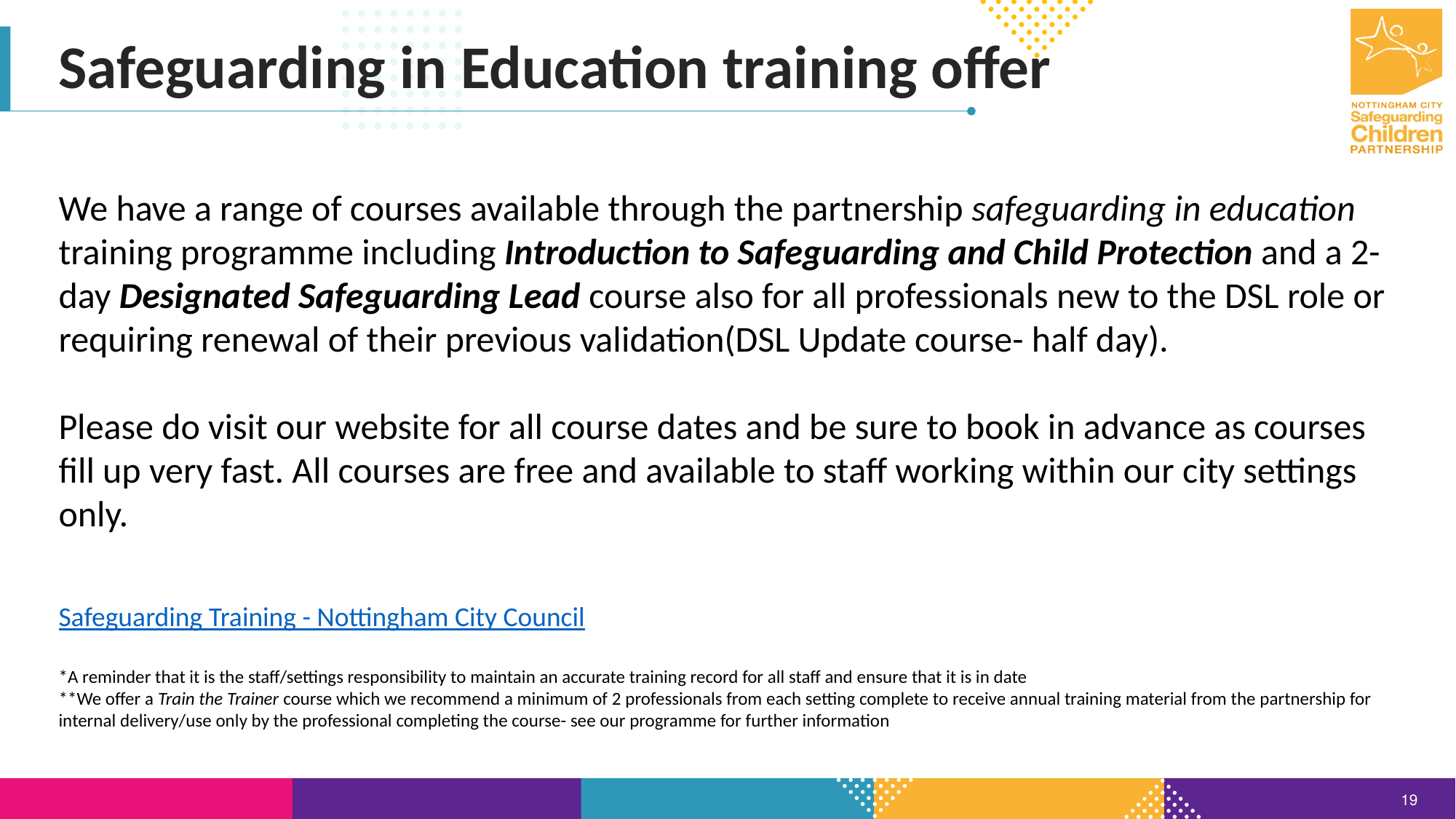

Safeguarding in Education training offer
We have a range of courses available through the partnership safeguarding in education training programme including Introduction to Safeguarding and Child Protection and a 2-day Designated Safeguarding Lead course also for all professionals new to the DSL role or requiring renewal of their previous validation(DSL Update course- half day).

Please do visit our website for all course dates and be sure to book in advance as courses fill up very fast. All courses are free and available to staff working within our city settings only.

Safeguarding Training - Nottingham City Council

*A reminder that it is the staff/settings responsibility to maintain an accurate training record for all staff and ensure that it is in date
**We offer a Train the Trainer course which we recommend a minimum of 2 professionals from each setting complete to receive annual training material from the partnership for internal delivery/use only by the professional completing the course- see our programme for further information